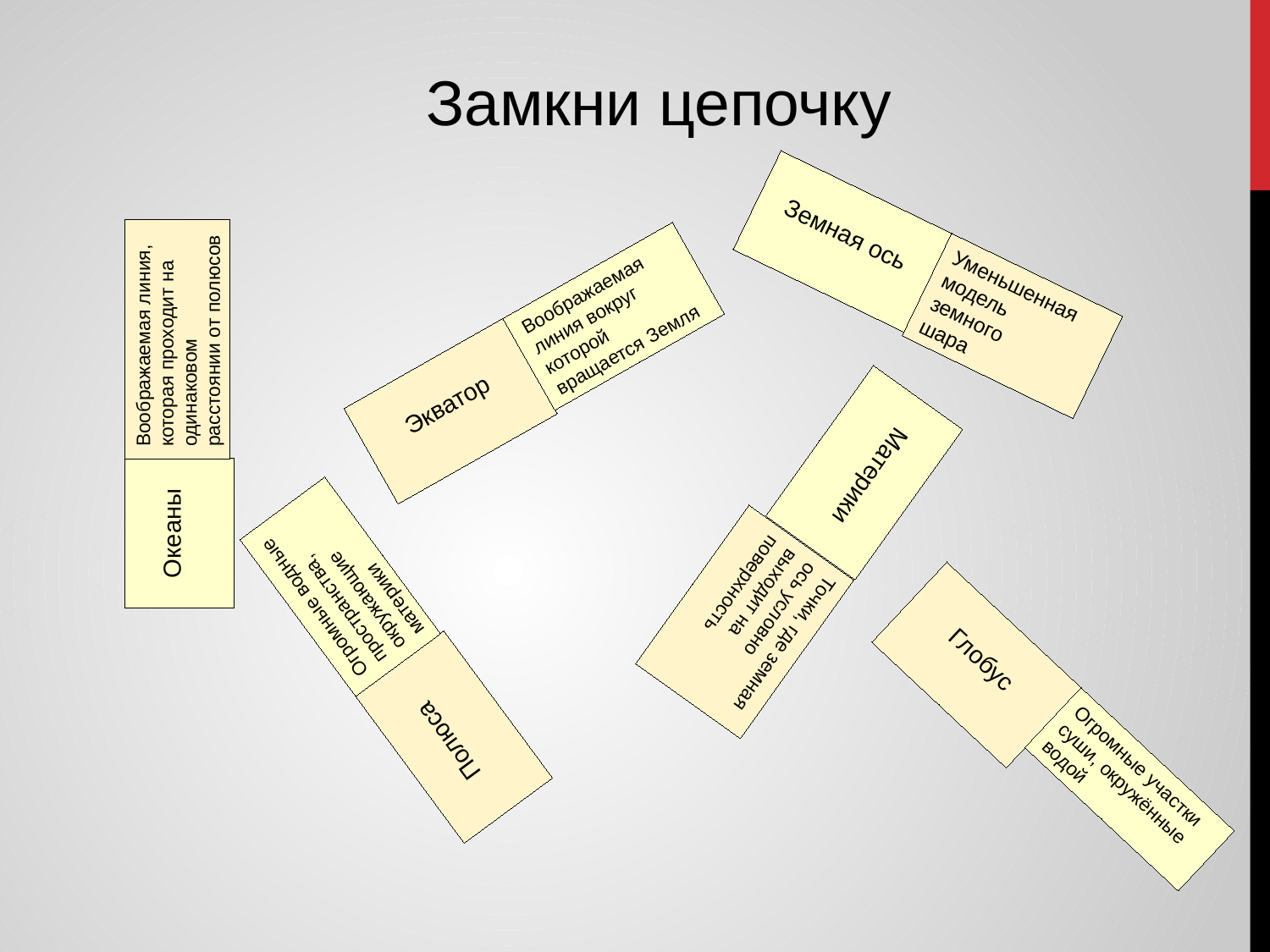

Замкни цепочку

Земная ось

Уменьшенная
модель
земного
шара

Экватор

Воображаемая линия вокруг которой вращается Земля
Воображаемая линия, которая проходит на одинаковом расстоянии от полюсов

Океаны

Материки

Точки, где земная ось условно выходит на поверхность

Огромные водные пространства, окружающие материки

Полюса

Глобус

Огромные участки суши, окружённые водой